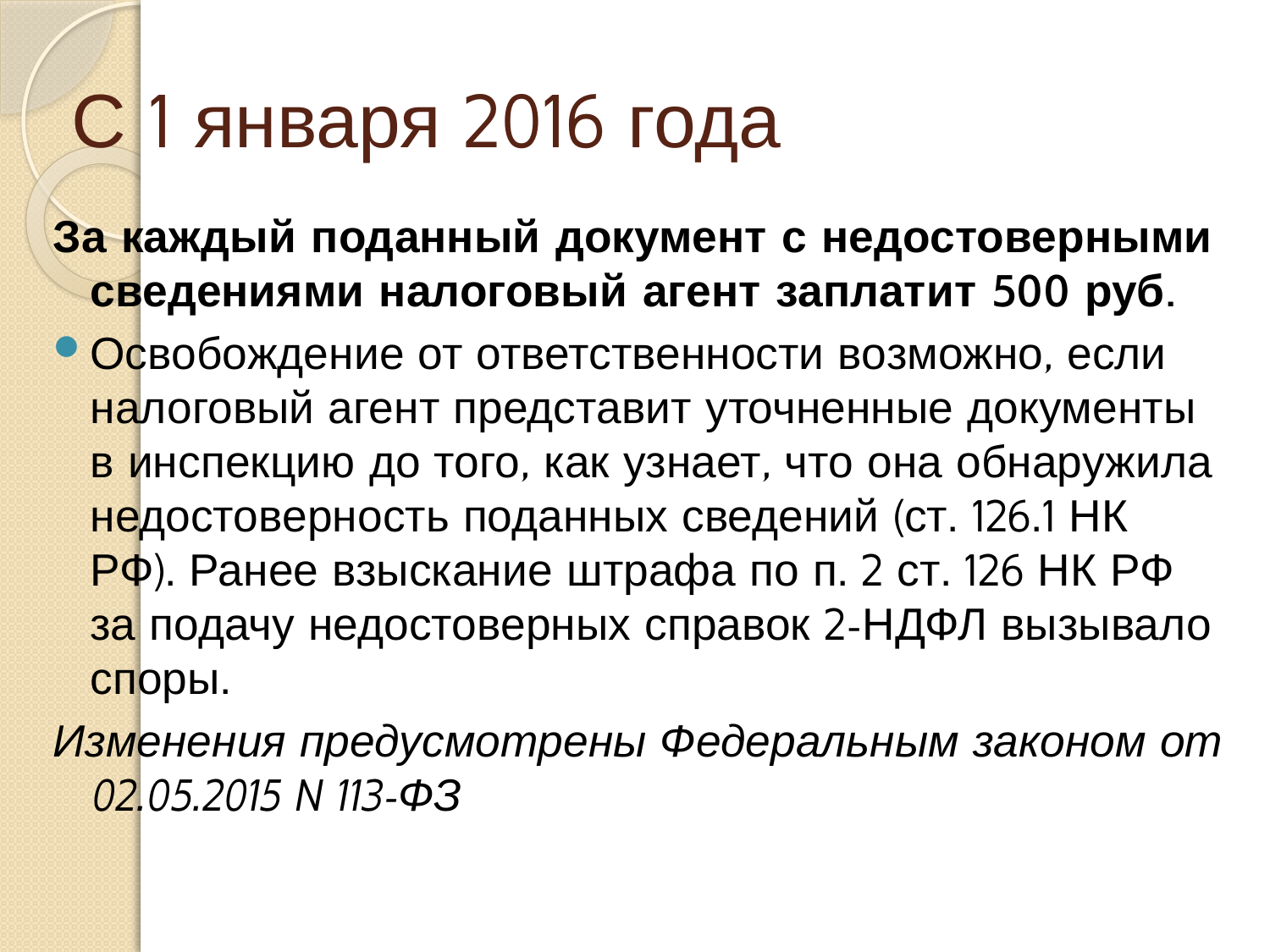

# С 1 января 2016 года
За каждый поданный документ с недостоверными сведениями налоговый агент заплатит 500 руб.
Освобождение от ответственности возможно, если налоговый агент представит уточненные документы в инспекцию до того, как узнает, что она обнаружила недостоверность поданных сведений (ст. 126.1 НК РФ). Ранее взыскание штрафа по п. 2 ст. 126 НК РФ за подачу недостоверных справок 2-НДФЛ вызывало споры.
Изменения предусмотрены Федеральным законом от 02.05.2015 N 113-ФЗ